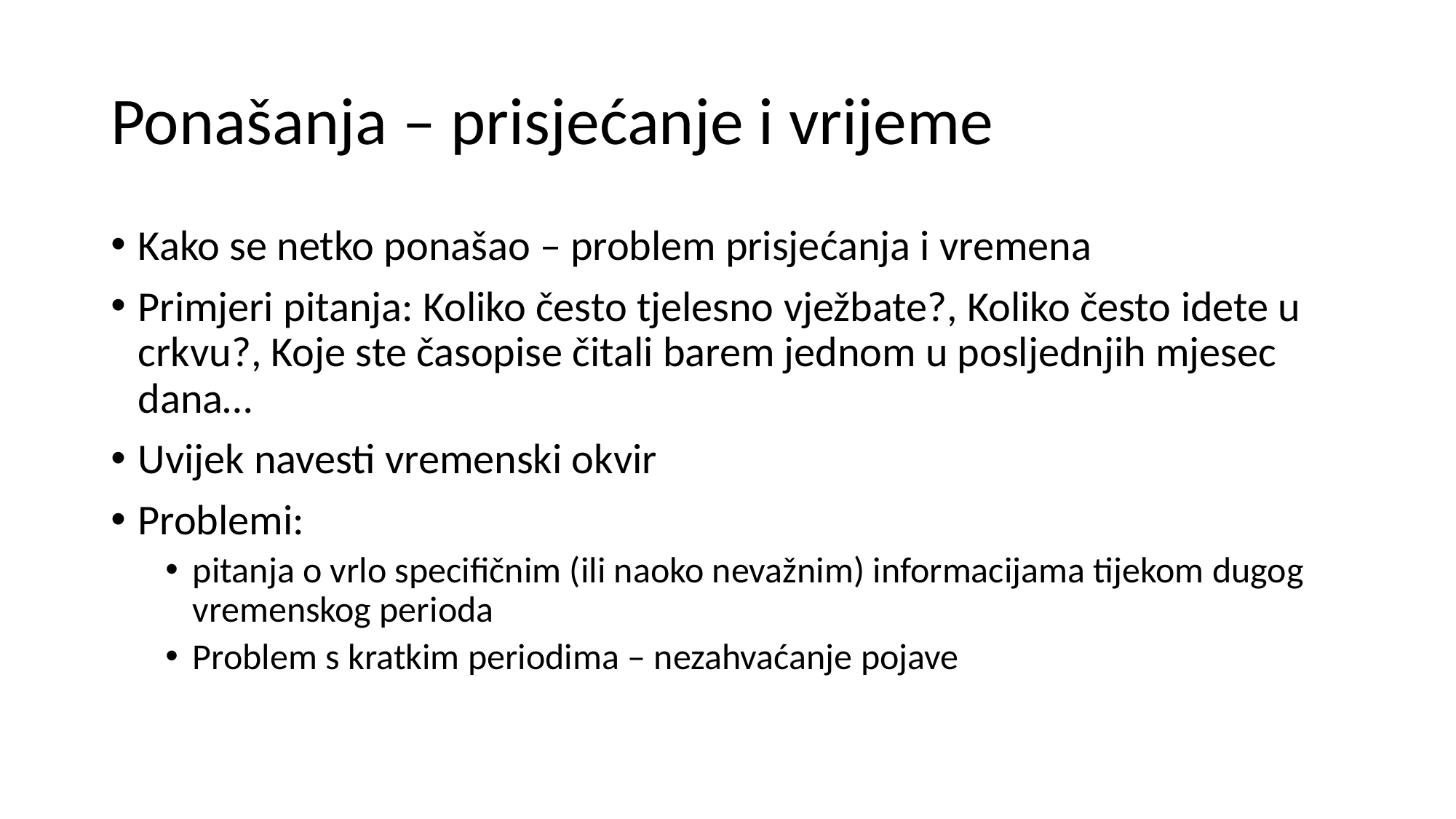

# Ponašanja – prisjećanje i vrijeme
Kako se netko ponašao – problem prisjećanja i vremena
Primjeri pitanja: Koliko često tjelesno vježbate?, Koliko često idete u crkvu?, Koje ste časopise čitali barem jednom u posljednjih mjesec dana…
Uvijek navesti vremenski okvir
Problemi:
pitanja o vrlo specifičnim (ili naoko nevažnim) informacijama tijekom dugog vremenskog perioda
Problem s kratkim periodima – nezahvaćanje pojave